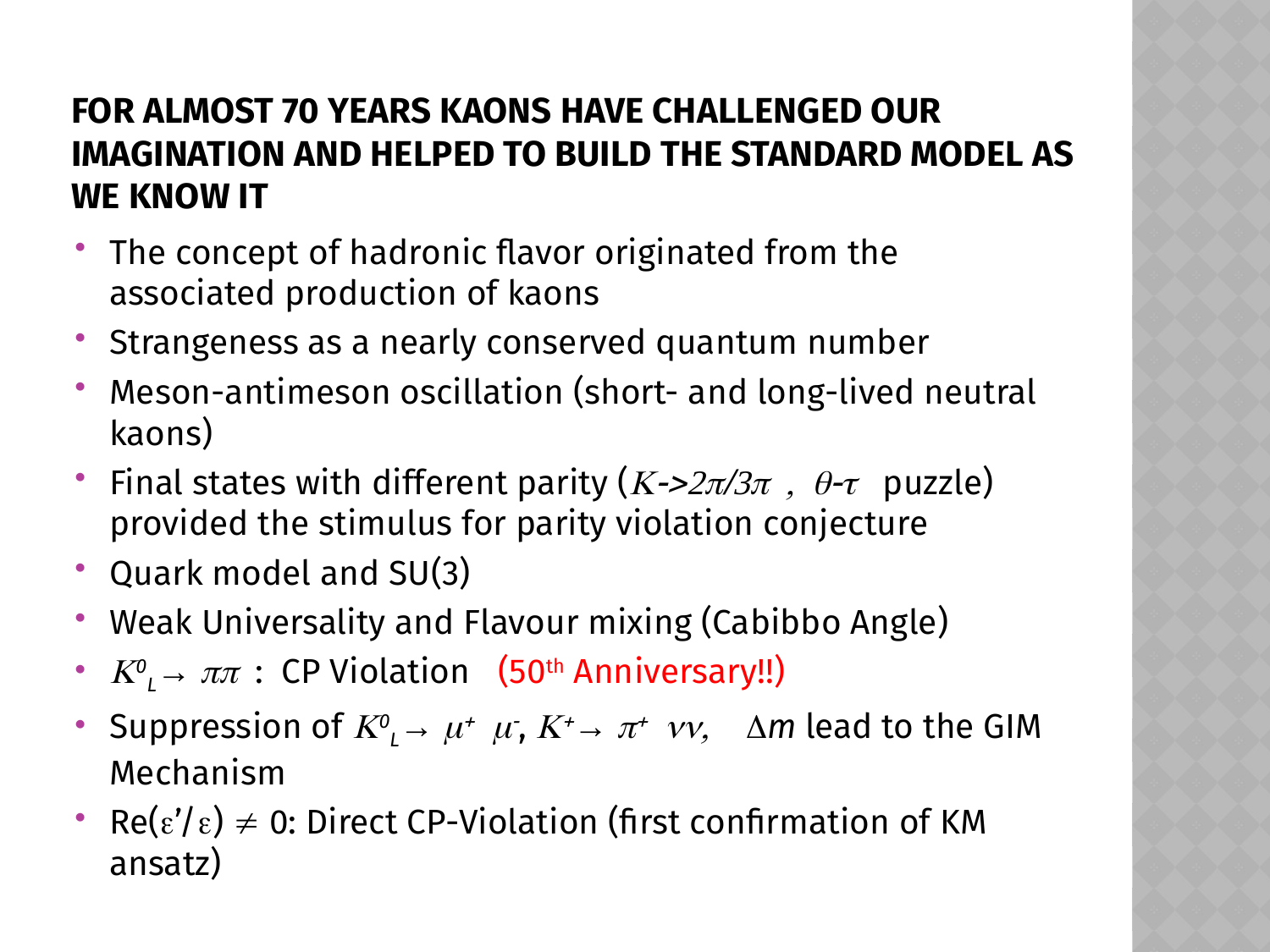

# For almost 70 years kaons have challenged our imagination and helped to build the Standard Model as we know it
The concept of hadronic flavor originated from the associated production of kaons
Strangeness as a nearly conserved quantum number
Meson-antimeson oscillation (short- and long-lived neutral kaons)
Final states with different parity (Κ−>2π/3π , θ−τ  puzzle) provided the stimulus for parity violation conjecture
Quark model and SU(3)
Weak Universality and Flavour mixing (Cabibbo Angle)
Κ0L→ ππ :  CP Violation   (50th Anniversary!!)
Suppression of Κ0L→ μ+ μ−, Κ+→ π+ νν,   Δm lead to the GIM Mechanism
Re(ε’/ε) ≠ 0: Direct CP-Violation (first confirmation of KM ansatz)